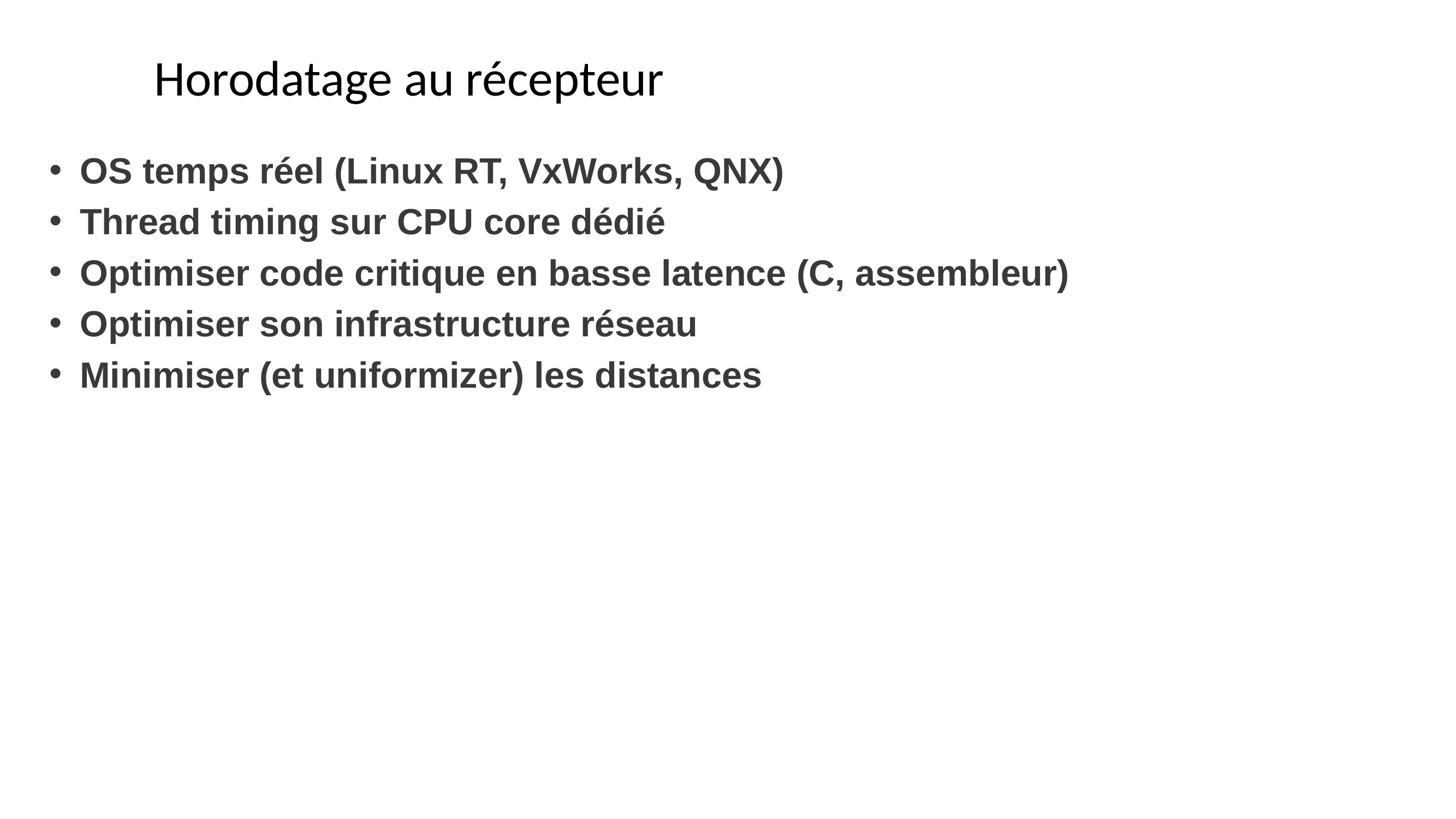

# Horodatage au récepteur
OS temps réel (Linux RT, VxWorks, QNX)
Thread timing sur CPU core dédié
Optimiser code critique en basse latence (C, assembleur)
Optimiser son infrastructure réseau
Minimiser (et uniformizer) les distances